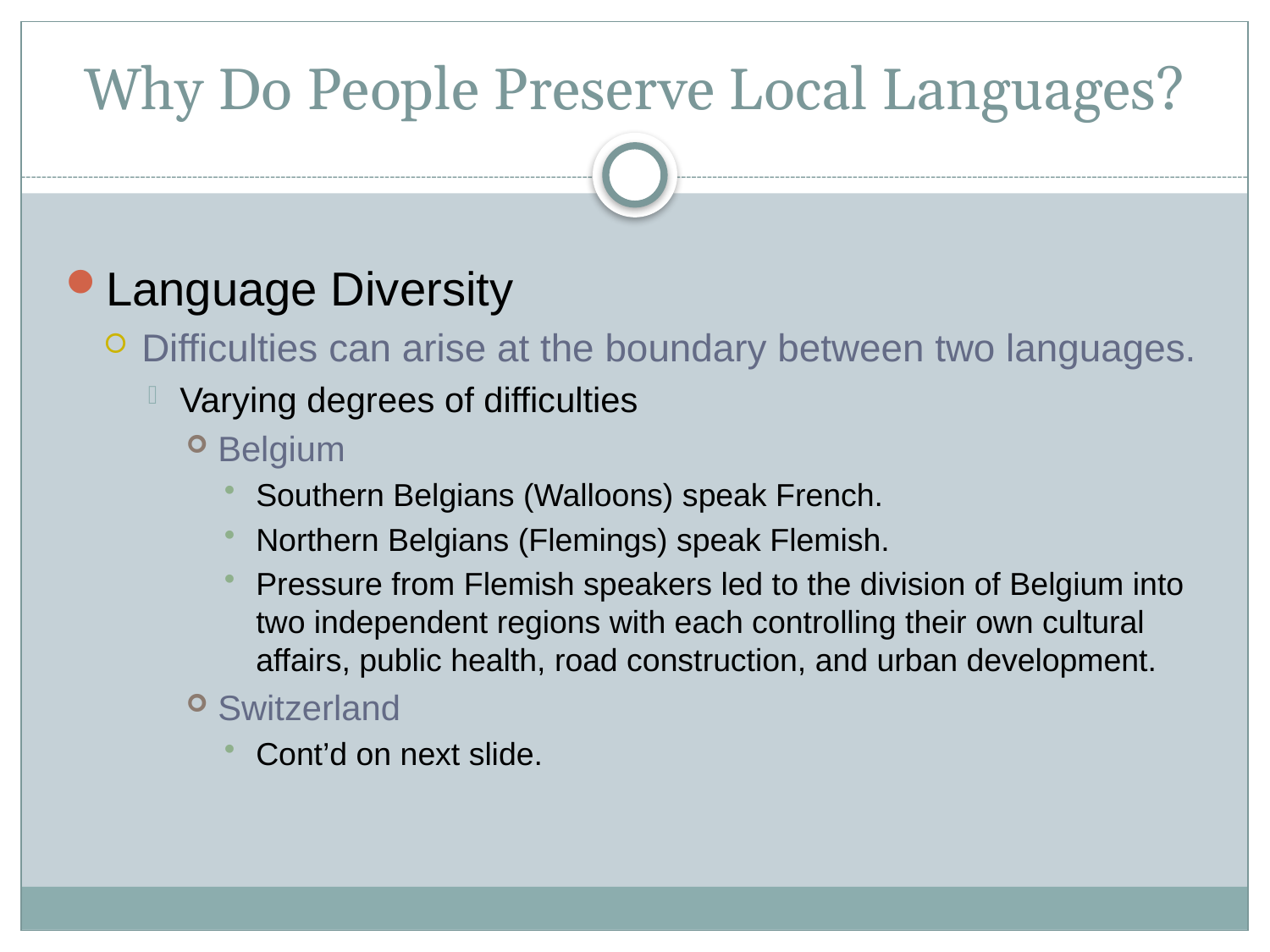

# Why Do People Preserve Local Languages?
Language Diversity
Difficulties can arise at the boundary between two languages.
Varying degrees of difficulties
Belgium
Southern Belgians (Walloons) speak French.
Northern Belgians (Flemings) speak Flemish.
Pressure from Flemish speakers led to the division of Belgium into two independent regions with each controlling their own cultural affairs, public health, road construction, and urban development.
Switzerland
Cont’d on next slide.